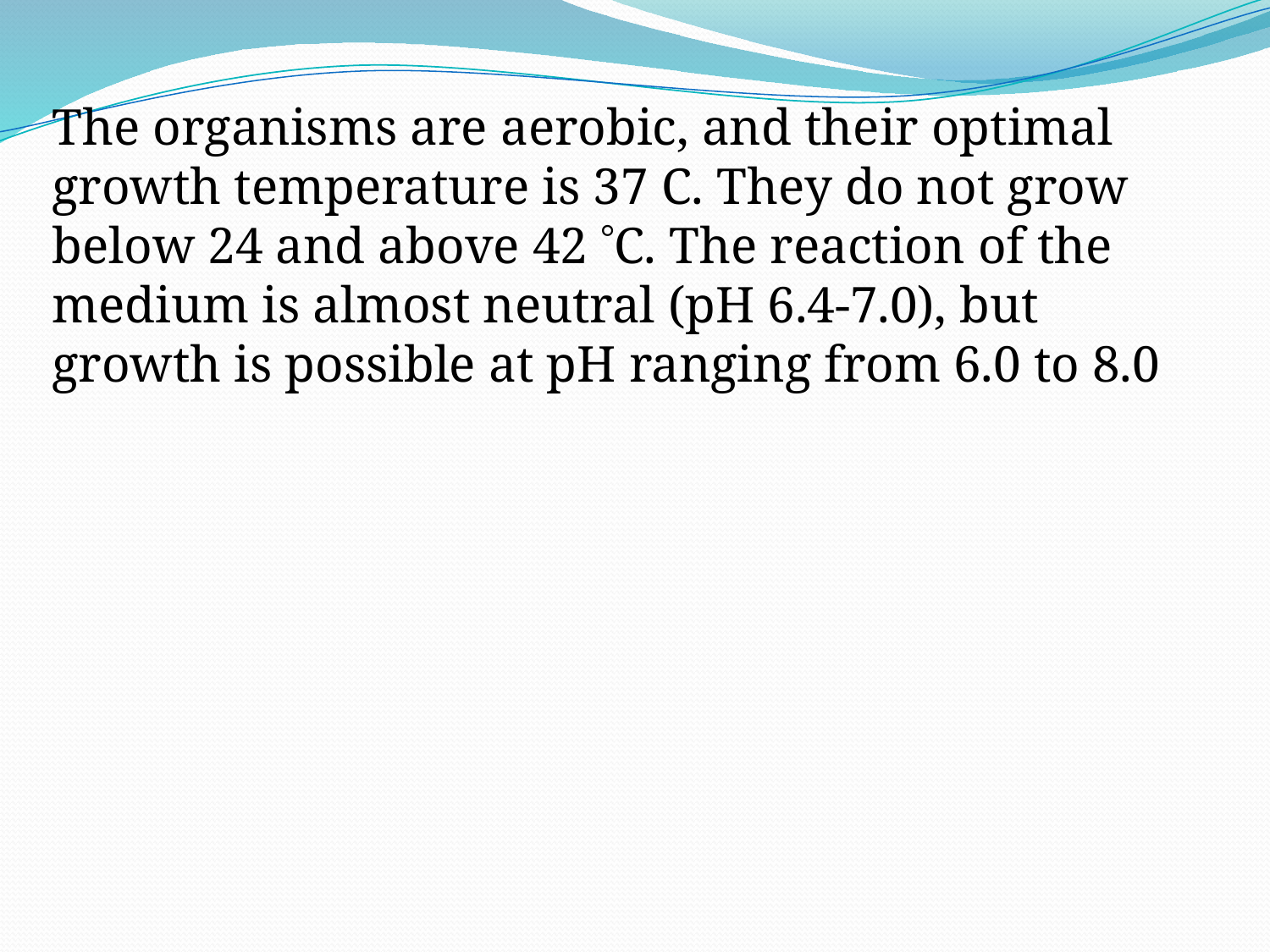

The organisms are aerobic, and their optimal growth temperature is 37 C. They do not grow below 24 and above 42 °C. The reaction of the medium is almost neutral (pH 6.4-7.0), but growth is possible at pH ranging from 6.0 to 8.0